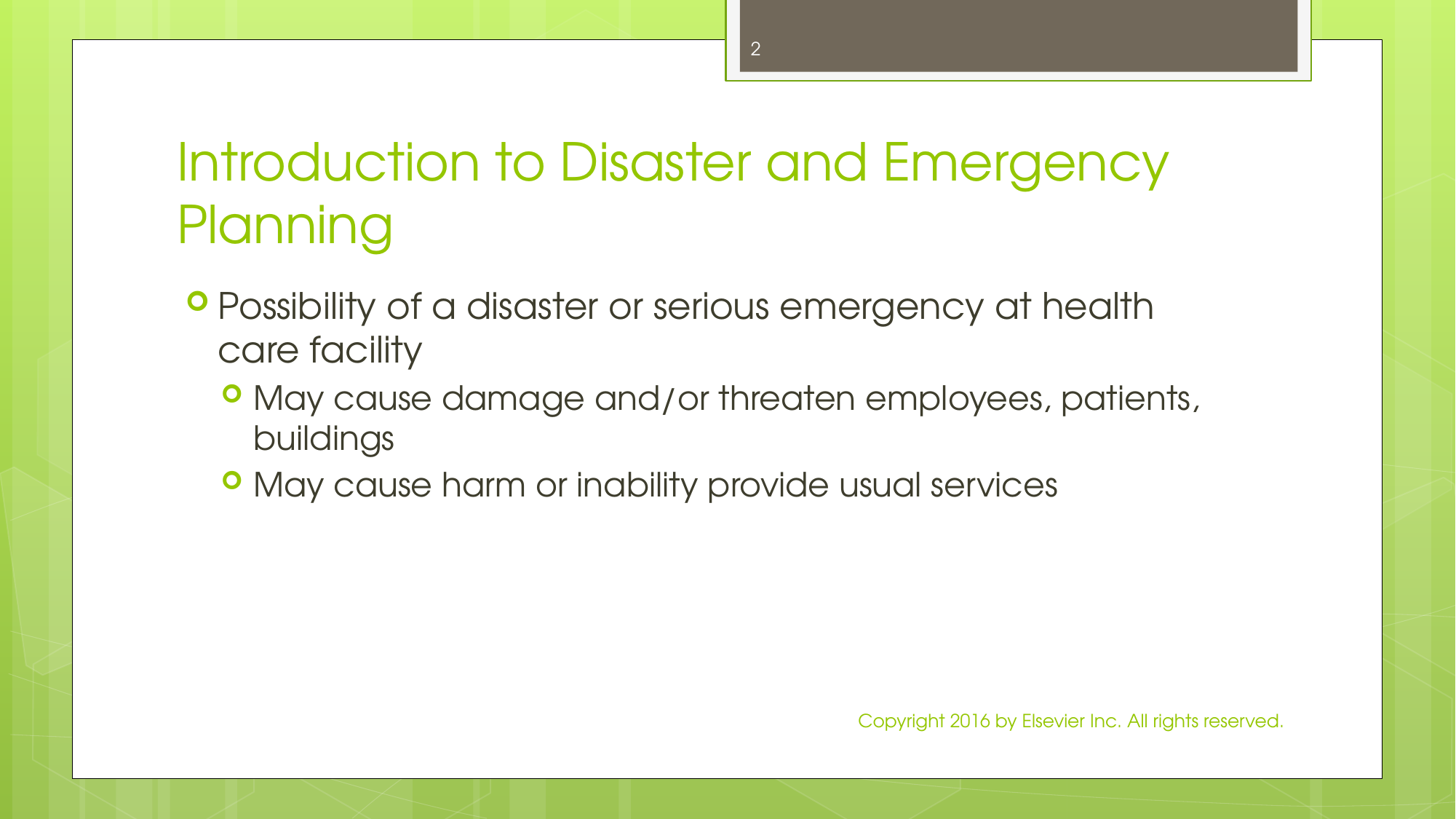

2
# Introduction to Disaster and Emergency Planning
Possibility of a disaster or serious emergency at health care facility
May cause damage and/or threaten employees, patients, buildings
May cause harm or inability provide usual services
Copyright 2016 by Elsevier Inc. All rights reserved.